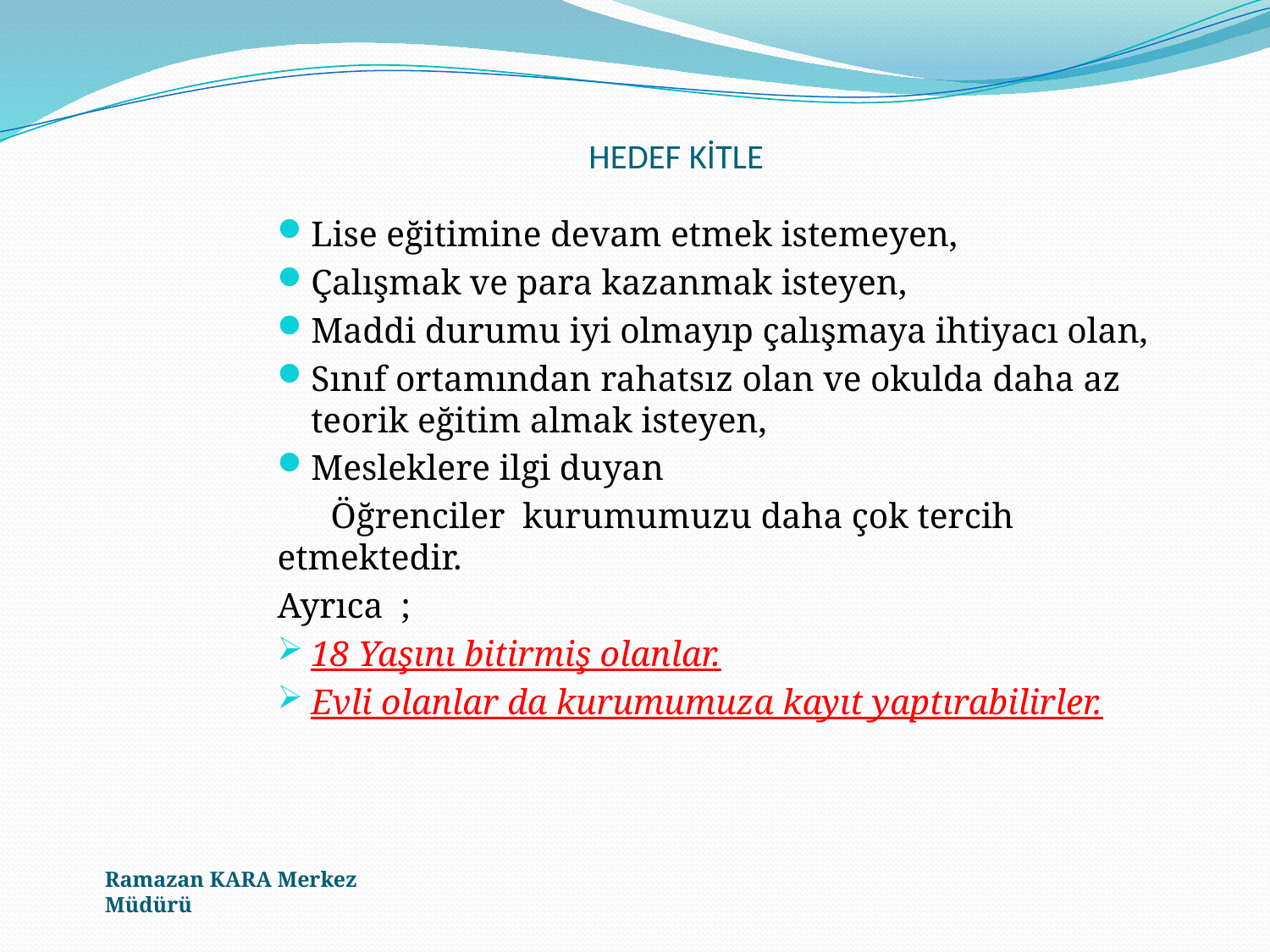

# HEDEF KİTLE
Lise eğitimine devam etmek istemeyen,
Çalışmak ve para kazanmak isteyen,
Maddi durumu iyi olmayıp çalışmaya ihtiyacı olan,
Sınıf ortamından rahatsız olan ve okulda daha az teorik eğitim almak isteyen,
Mesleklere ilgi duyan
      Öğrenciler  kurumumuzu daha çok tercih etmektedir.
Ayrıca  ;
18 Yaşını bitirmiş olanlar.
Evli olanlar da kurumumuza kayıt yaptırabilirler.
Ramazan KARA Merkez Müdürü